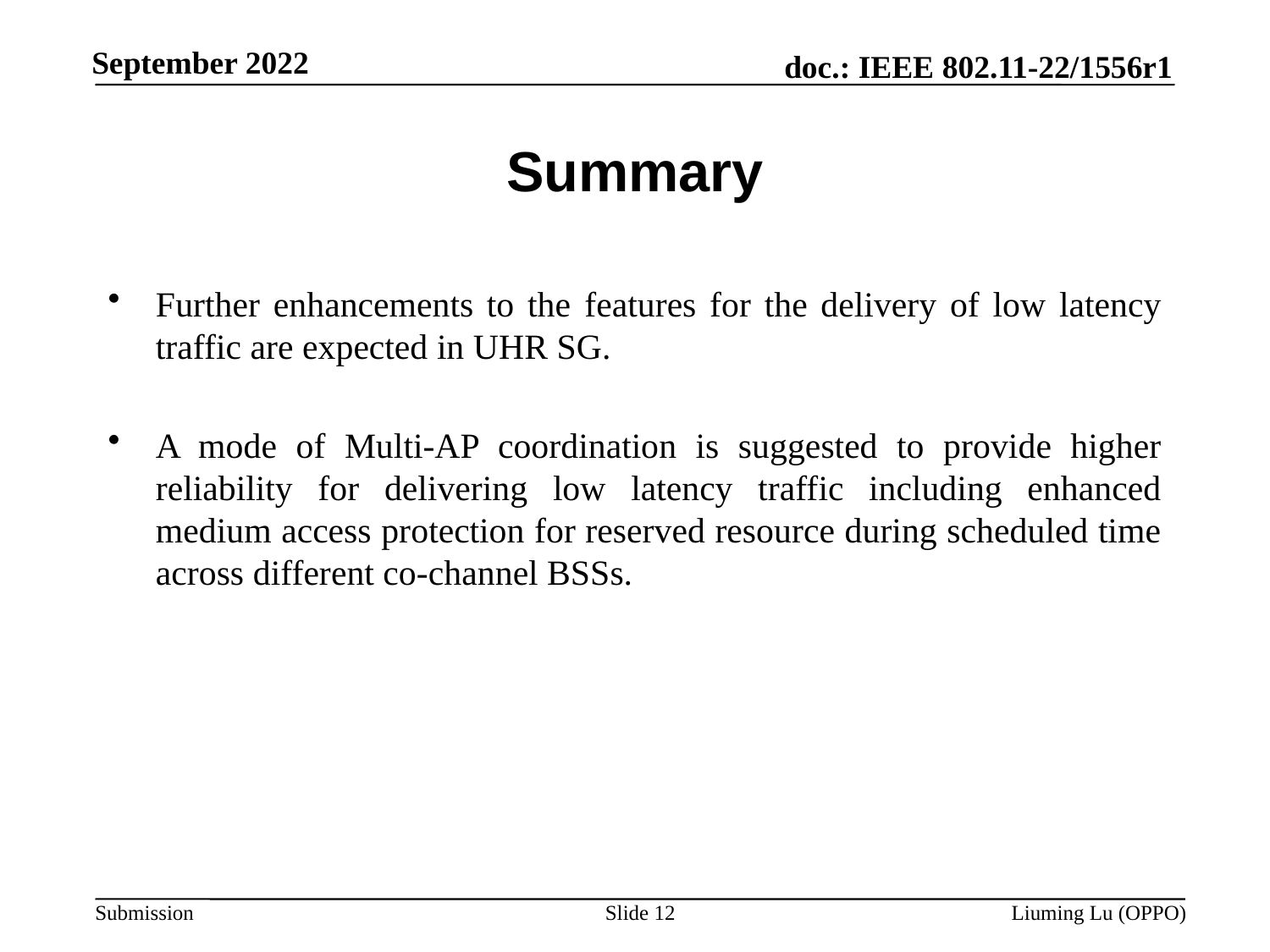

# Summary
Further enhancements to the features for the delivery of low latency traffic are expected in UHR SG.

A mode of Multi-AP coordination is suggested to provide higher reliability for delivering low latency traffic including enhanced medium access protection for reserved resource during scheduled time across different co-channel BSSs.

Slide 12
Liuming Lu (OPPO)